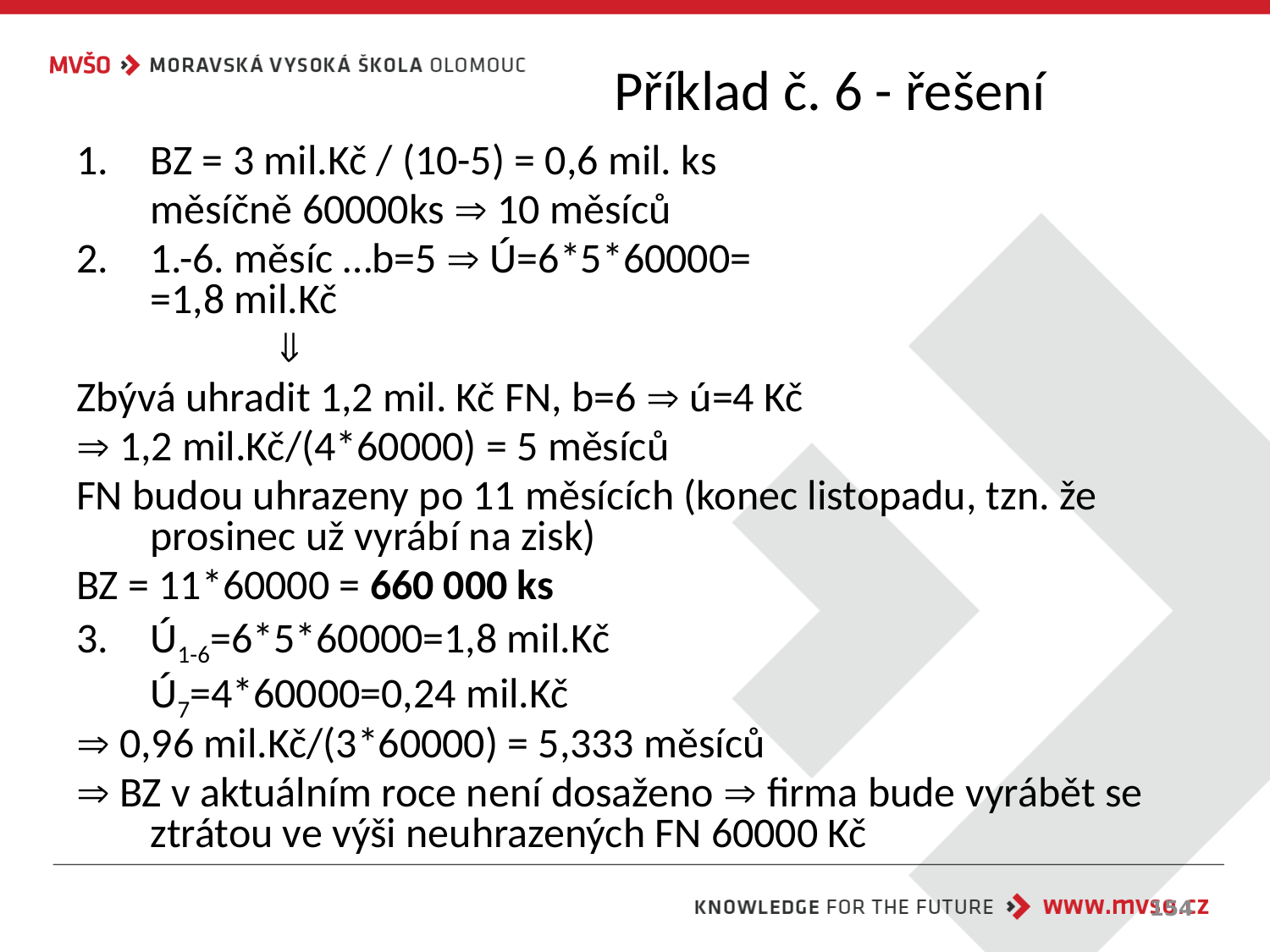

# Příklad č. 6 - řešení
BZ = 3 mil.Kč / (10-5) = 0,6 mil. ks
	měsíčně 60000ks ⇒ 10 měsíců
1.-6. měsíc …b=5 ⇒ Ú=6*5*60000=
=1,8 mil.Kč
		⇓
Zbývá uhradit 1,2 mil. Kč FN, b=6 ⇒ ú=4 Kč
⇒ 1,2 mil.Kč/(4*60000) = 5 měsíců
FN budou uhrazeny po 11 měsících (konec listopadu, tzn. že prosinec už vyrábí na zisk)
BZ = 11*60000 = 660 000 ks
Ú1-6=6*5*60000=1,8 mil.Kč
	Ú7=4*60000=0,24 mil.Kč
⇒ 0,96 mil.Kč/(3*60000) = 5,333 měsíců
⇒ BZ v aktuálním roce není dosaženo ⇒ firma bude vyrábět se ztrátou ve výši neuhrazených FN 60000 Kč
154